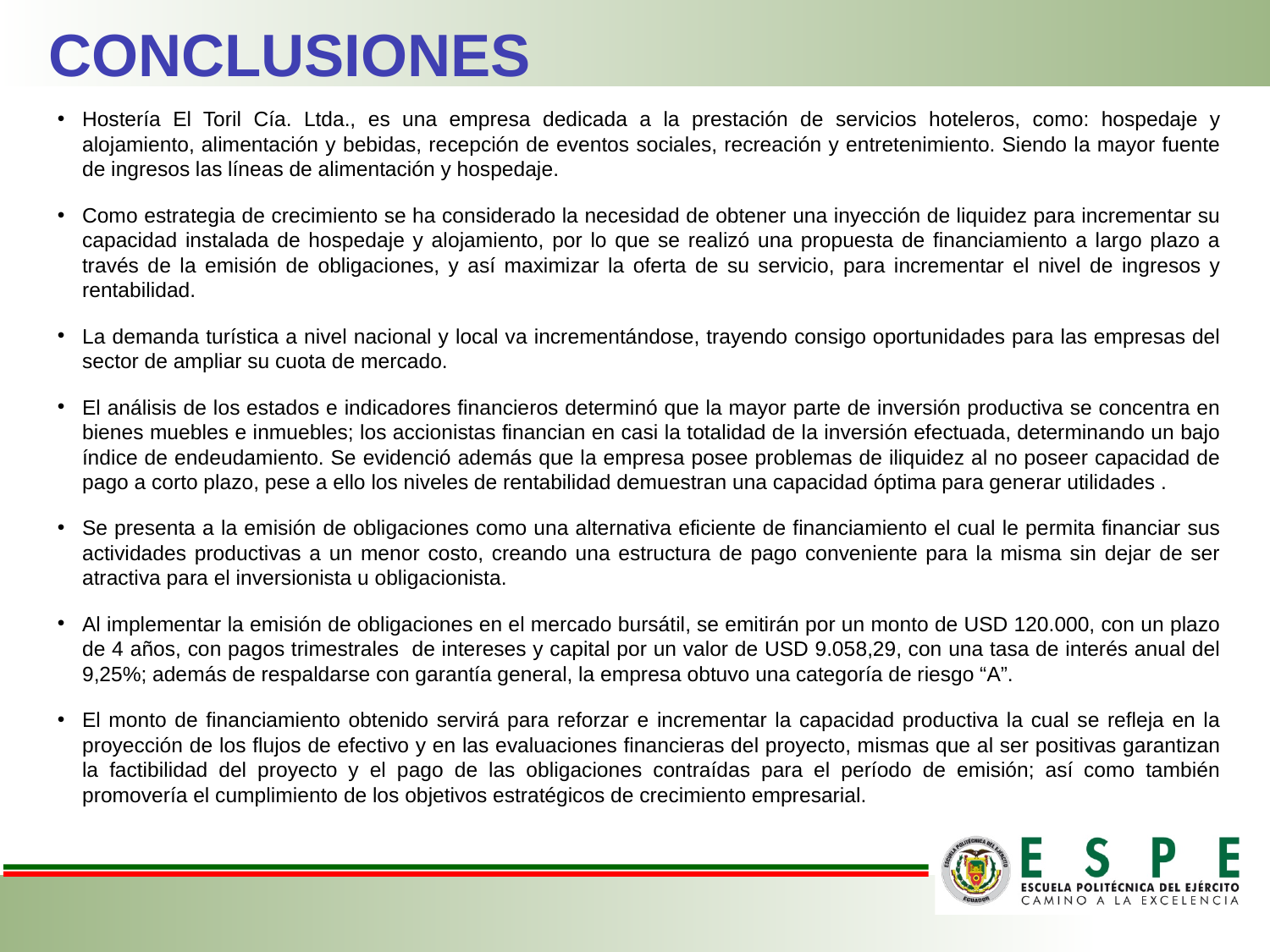

CONCLUSIONES
Hostería El Toril Cía. Ltda., es una empresa dedicada a la prestación de servicios hoteleros, como: hospedaje y alojamiento, alimentación y bebidas, recepción de eventos sociales, recreación y entretenimiento. Siendo la mayor fuente de ingresos las líneas de alimentación y hospedaje.

Como estrategia de crecimiento se ha considerado la necesidad de obtener una inyección de liquidez para incrementar su capacidad instalada de hospedaje y alojamiento, por lo que se realizó una propuesta de financiamiento a largo plazo a través de la emisión de obligaciones, y así maximizar la oferta de su servicio, para incrementar el nivel de ingresos y rentabilidad.

La demanda turística a nivel nacional y local va incrementándose, trayendo consigo oportunidades para las empresas del sector de ampliar su cuota de mercado.

El análisis de los estados e indicadores financieros determinó que la mayor parte de inversión productiva se concentra en bienes muebles e inmuebles; los accionistas financian en casi la totalidad de la inversión efectuada, determinando un bajo índice de endeudamiento. Se evidenció además que la empresa posee problemas de iliquidez al no poseer capacidad de pago a corto plazo, pese a ello los niveles de rentabilidad demuestran una capacidad óptima para generar utilidades .

Se presenta a la emisión de obligaciones como una alternativa eficiente de financiamiento el cual le permita financiar sus actividades productivas a un menor costo, creando una estructura de pago conveniente para la misma sin dejar de ser atractiva para el inversionista u obligacionista.

Al implementar la emisión de obligaciones en el mercado bursátil, se emitirán por un monto de USD 120.000, con un plazo de 4 años, con pagos trimestrales  de intereses y capital por un valor de USD 9.058,29, con una tasa de interés anual del 9,25%; además de respaldarse con garantía general, la empresa obtuvo una categoría de riesgo “A”.

El monto de financiamiento obtenido servirá para reforzar e incrementar la capacidad productiva la cual se refleja en la proyección de los flujos de efectivo y en las evaluaciones financieras del proyecto, mismas que al ser positivas garantizan la factibilidad del proyecto y el pago de las obligaciones contraídas para el período de emisión; así como también promovería el cumplimiento de los objetivos estratégicos de crecimiento empresarial.